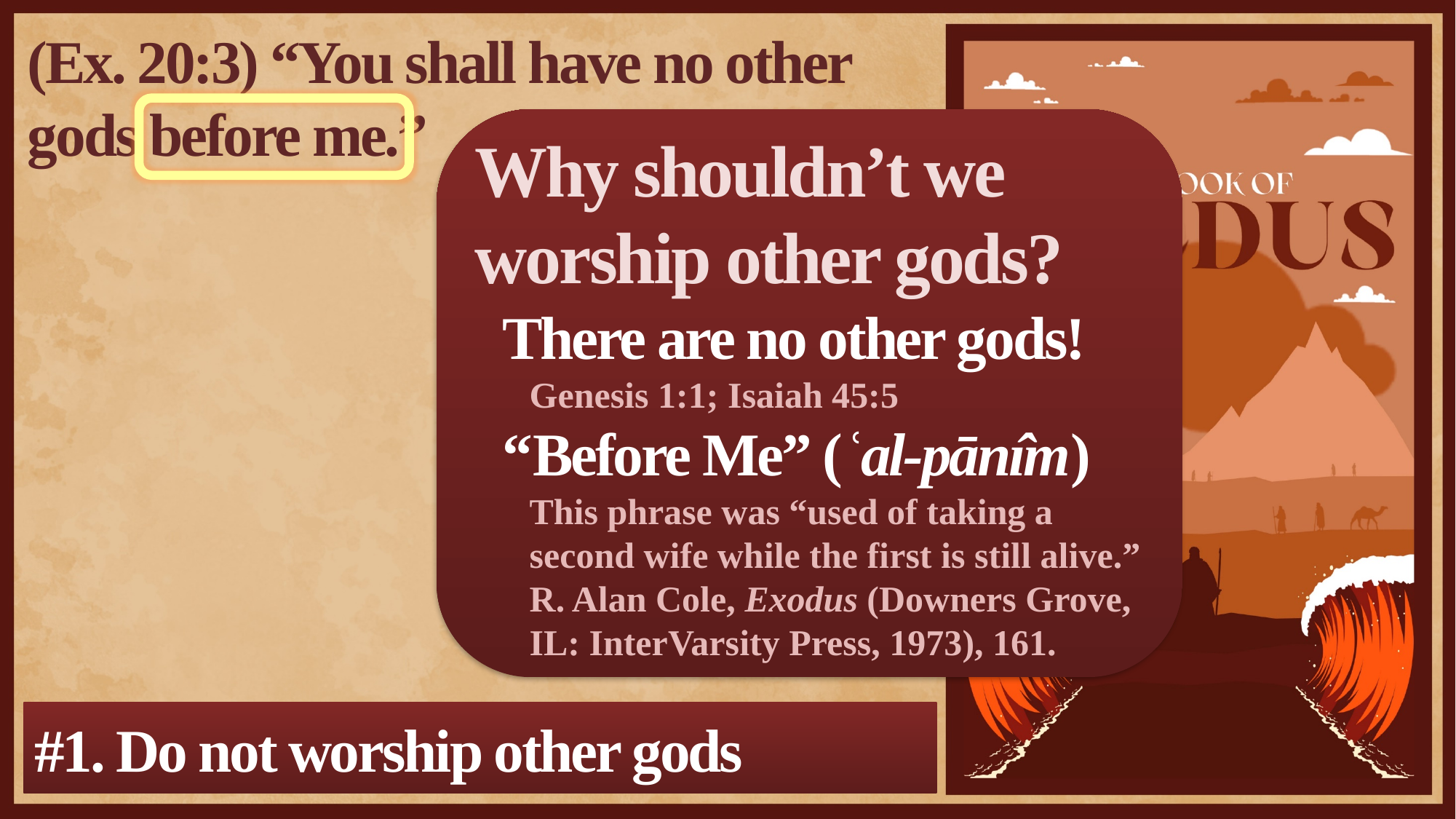

(Ex. 20:3) “You shall have no other gods before me.”

Why shouldn’t we worship other gods?
There are no other gods!
Genesis 1:1; Isaiah 45:5
“Before Me” (ʿal-pānı̂m)
This phrase was “used of taking a second wife while the first is still alive.”
R. Alan Cole, Exodus (Downers Grove, IL: InterVarsity Press, 1973), 161.
#1. Do not worship other gods